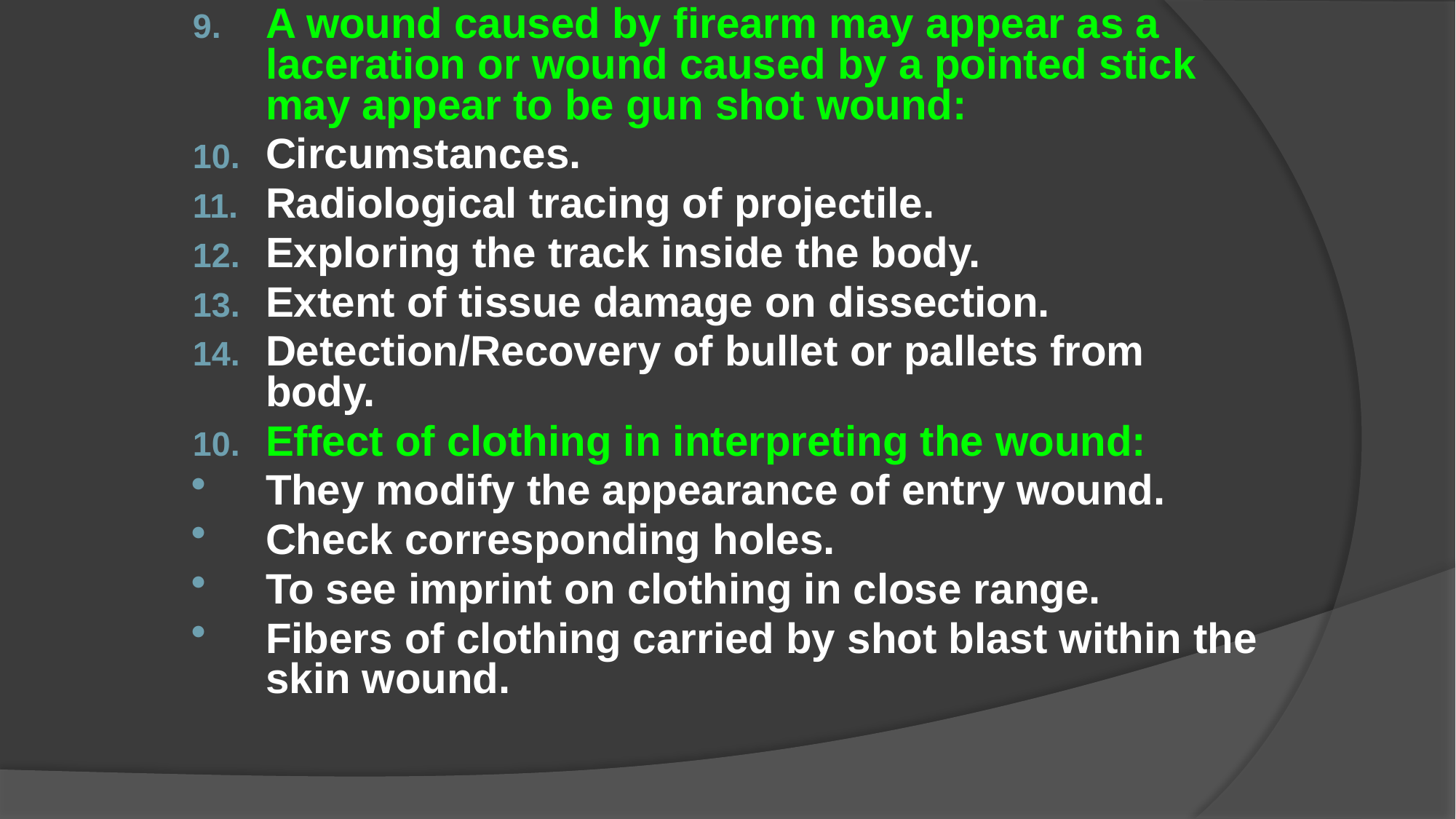

A wound caused by firearm may appear as a laceration or wound caused by a pointed stick may appear to be gun shot wound:
Circumstances.
Radiological tracing of projectile.
Exploring the track inside the body.
Extent of tissue damage on dissection.
Detection/Recovery of bullet or pallets from body.
Effect of clothing in interpreting the wound:
They modify the appearance of entry wound.
Check corresponding holes.
To see imprint on clothing in close range.
Fibers of clothing carried by shot blast within the skin wound.